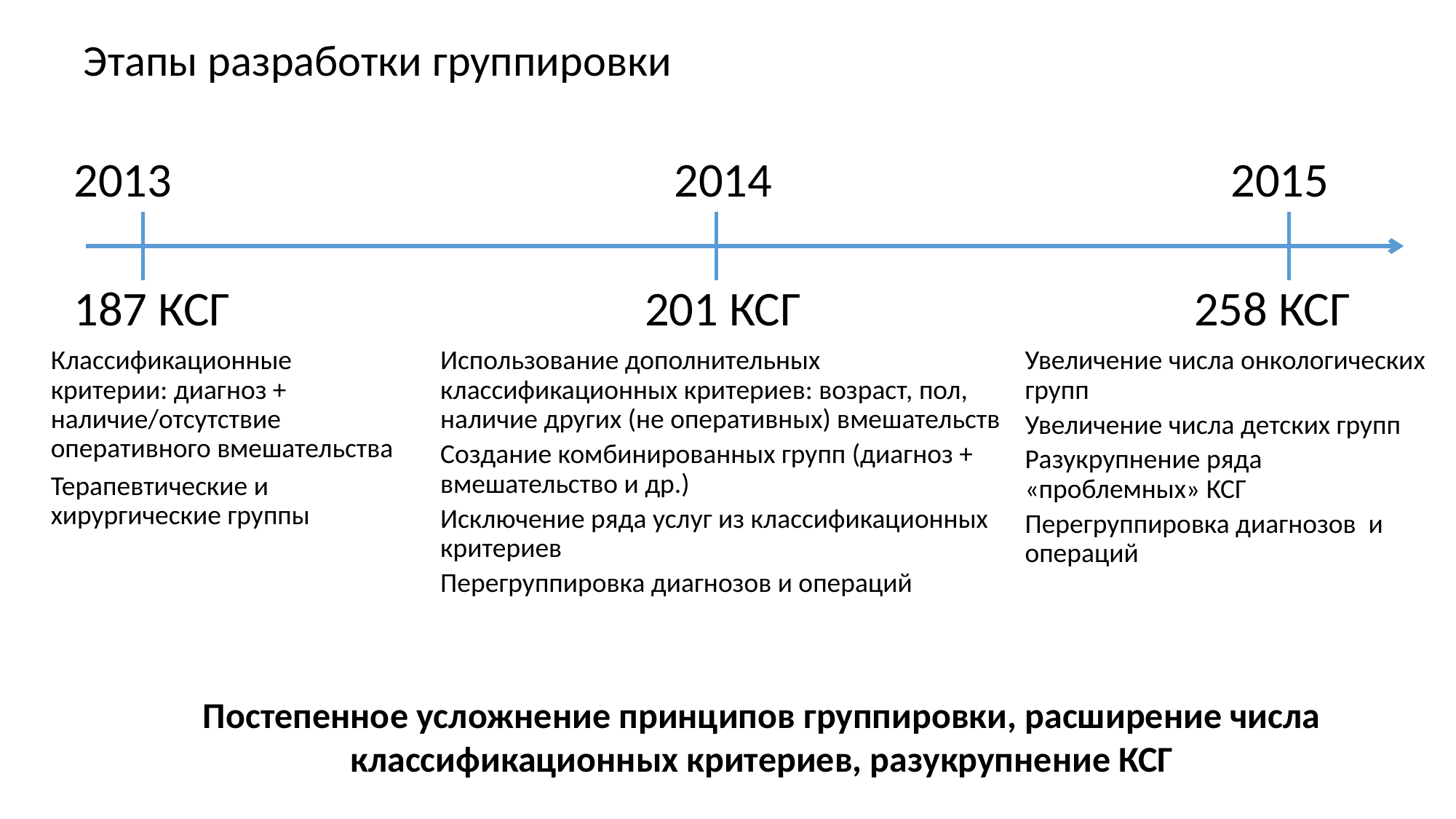

# Этапы разработки группировки
2013                                              2014                                          2015
187 КСГ                                      201 КСГ                                    258 КСГ

Классификационные критерии: диагноз + наличие/отсутствие оперативного вмешательства
Терапевтические и хирургические группы

Использование дополнительных классификационных критериев: возраст, пол, наличие других (не оперативных) вмешательств
Создание комбинированных групп (диагноз + вмешательство и др.)
Исключение ряда услуг из классификационных критериев
Перегруппировка диагнозов и операций

Увеличение числа онкологических групп
Увеличение числа детских групп
Разукрупнение ряда «проблемных» КСГ
Перегруппировка диагнозов  и операций

Постепенное усложнение принципов группировки, расширение числа классификационных критериев, разукрупнение КСГ